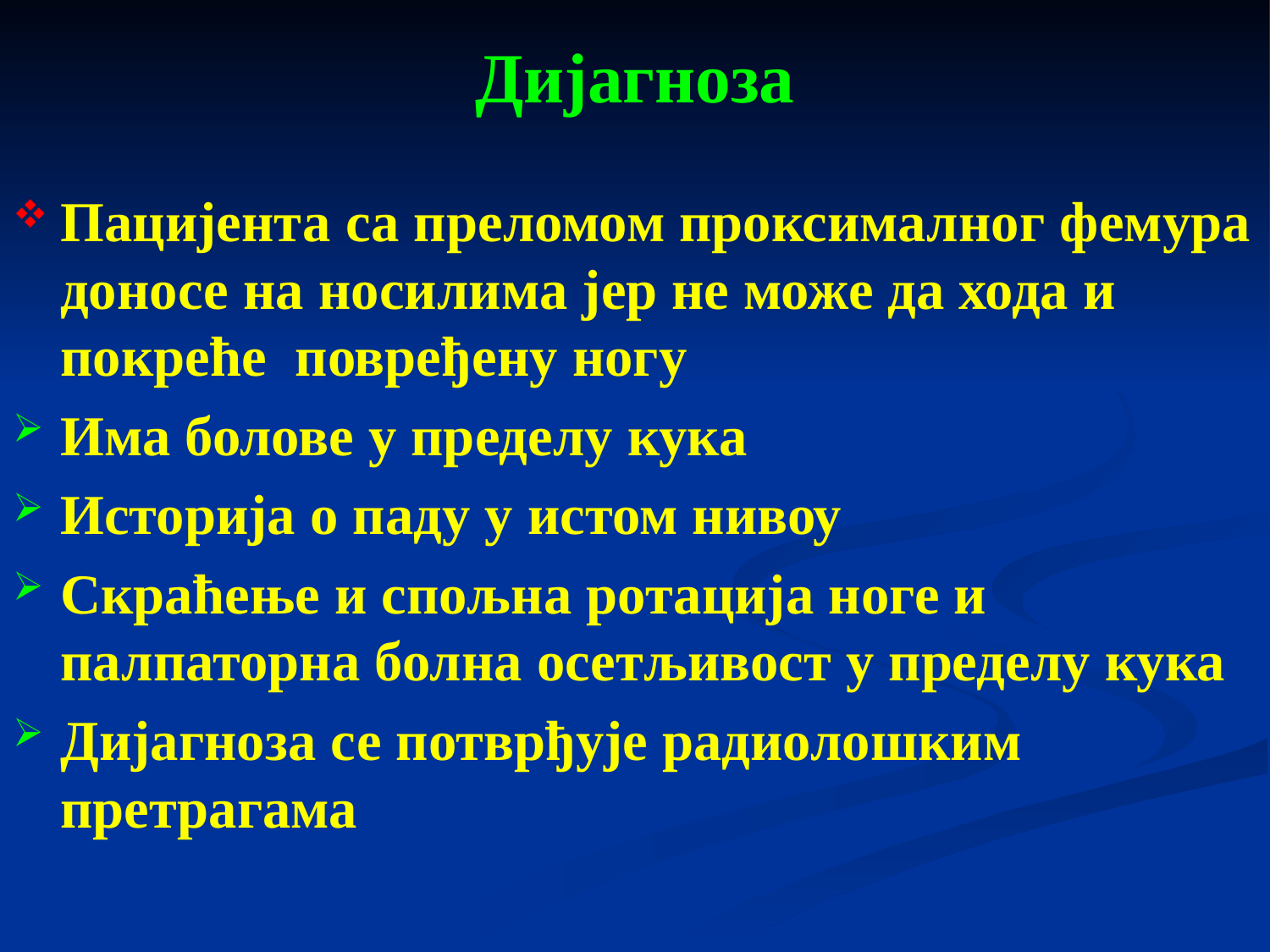

# Дијагноза
Пацијента са преломом проксималног фемура доносе на носилима јер не може да хода и покреће  повређену ногу
Има болове у пределу кука
Историја о паду у истом нивоу
Скраћење и спољна ротација ноге и палпаторна болна осетљивост у пределу кука
Дијагноза се потврђује радиолошким претрагама